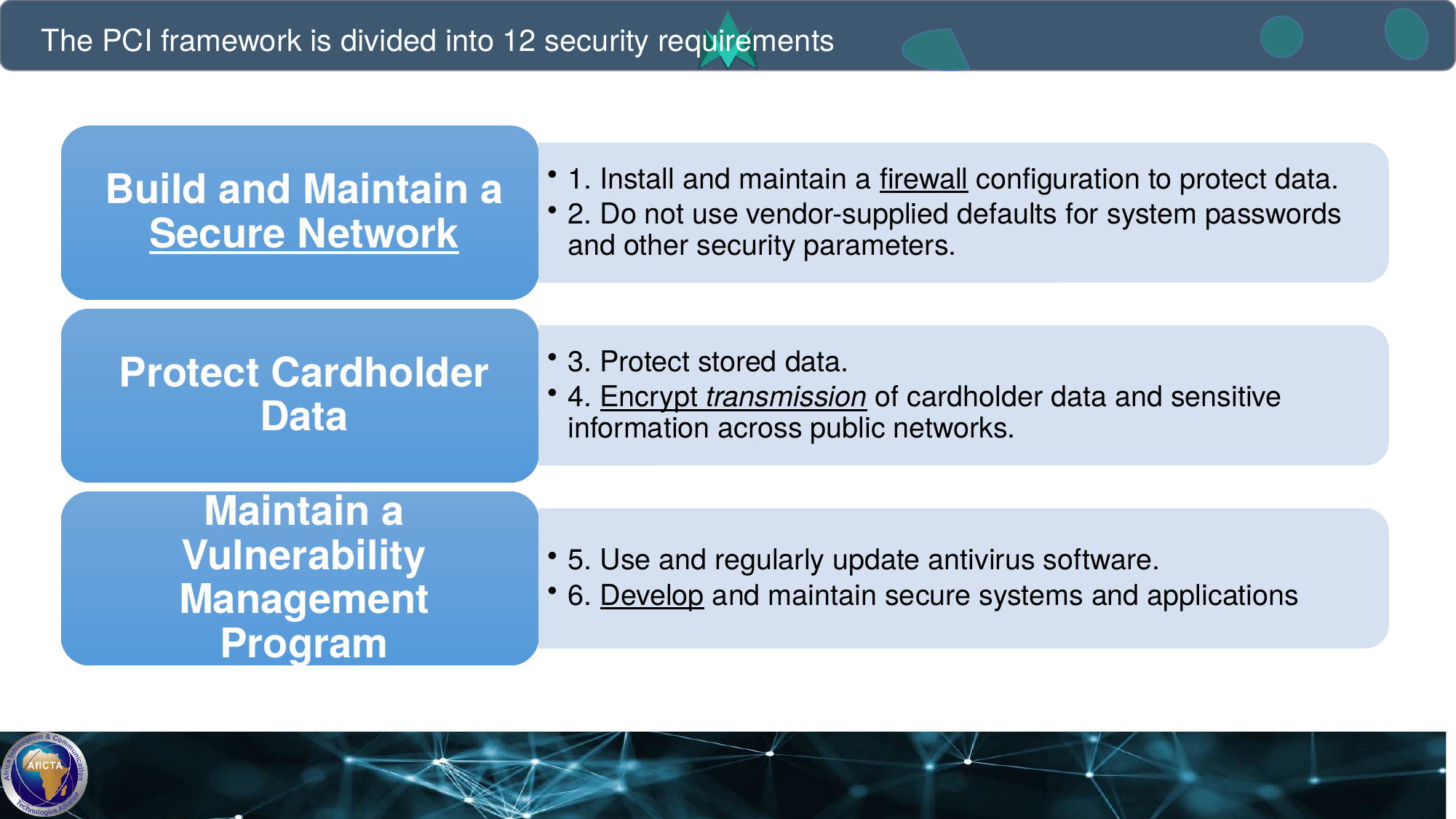

# The PCI framework is divided into 12 security requirements
1. Install and maintain a firewall configuration to protect data.
2. Do not use vendor-supplied defaults for system passwords and other security parameters.
Build and Maintain a Secure Network
3. Protect stored data.
4. Encrypt transmission of cardholder data and sensitive information across public networks.
Protect Cardholder Data
5. Use and regularly update antivirus software.
6. Develop and maintain secure systems and applications
Maintain a Vulnerability Management Program